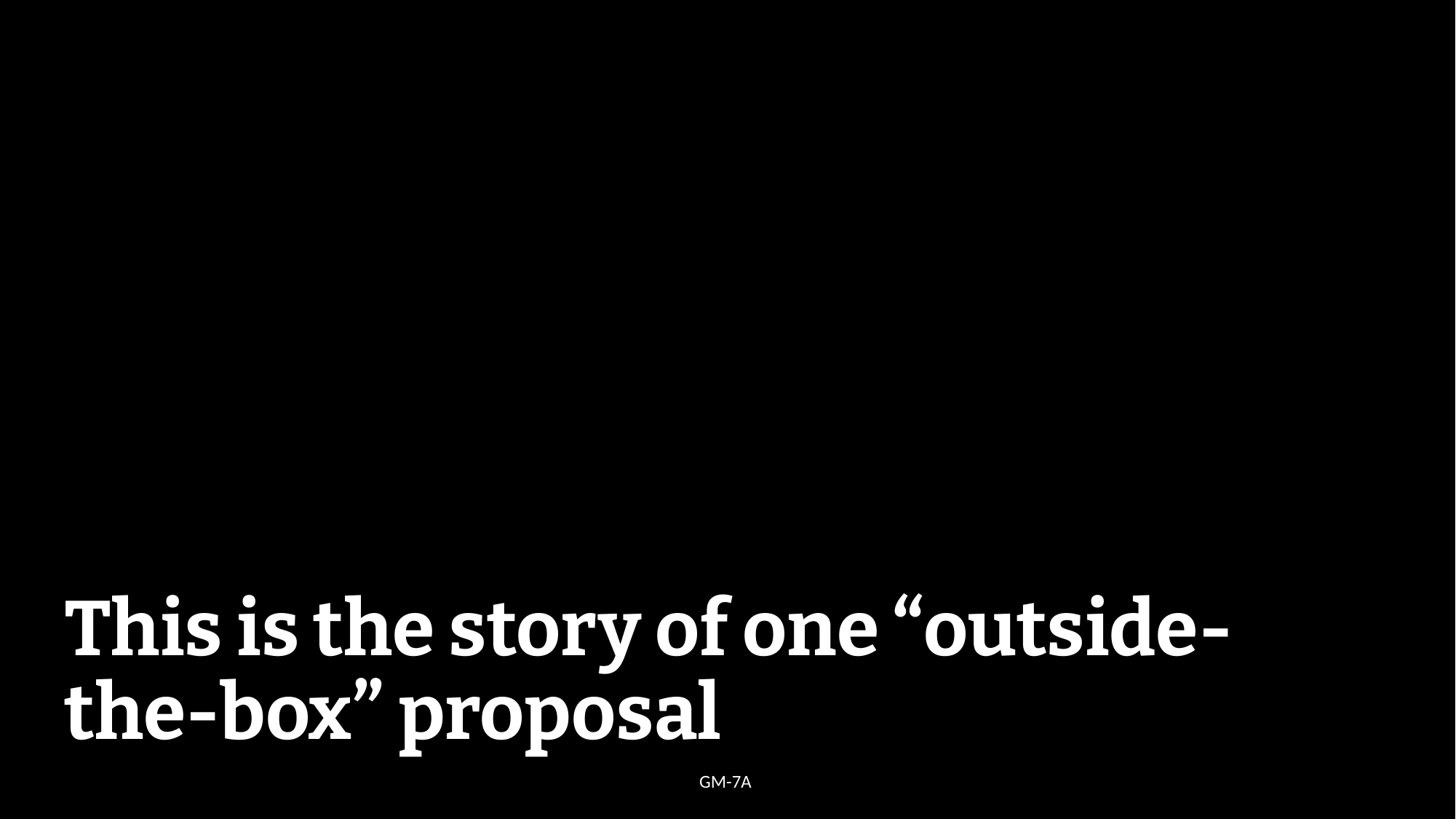

# This is the story of one “outside-the-box” proposal
GM-7A